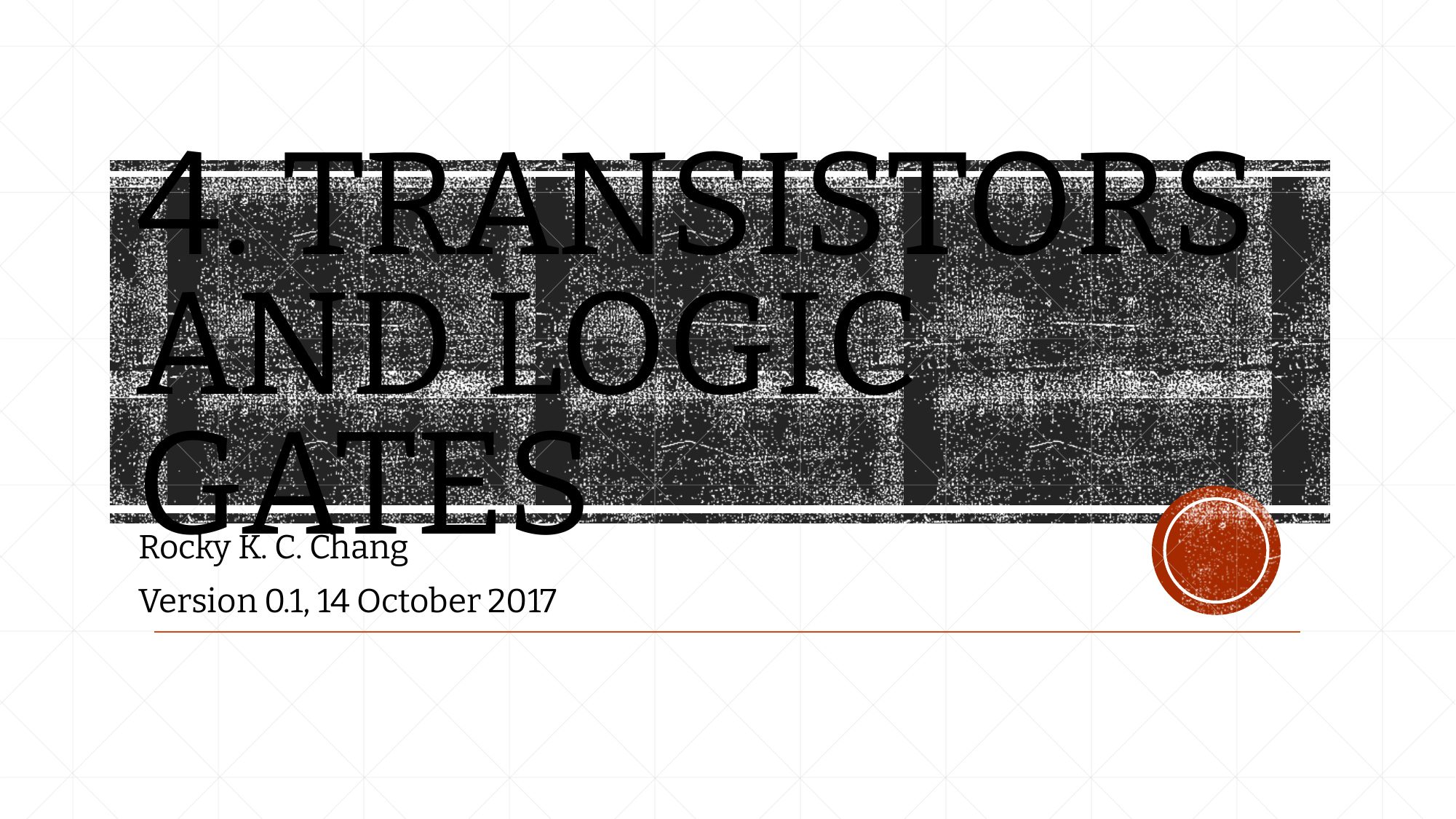

# 4. Transistors and logic gates
Rocky K. C. Chang
Version 0.1, 14 October 2017